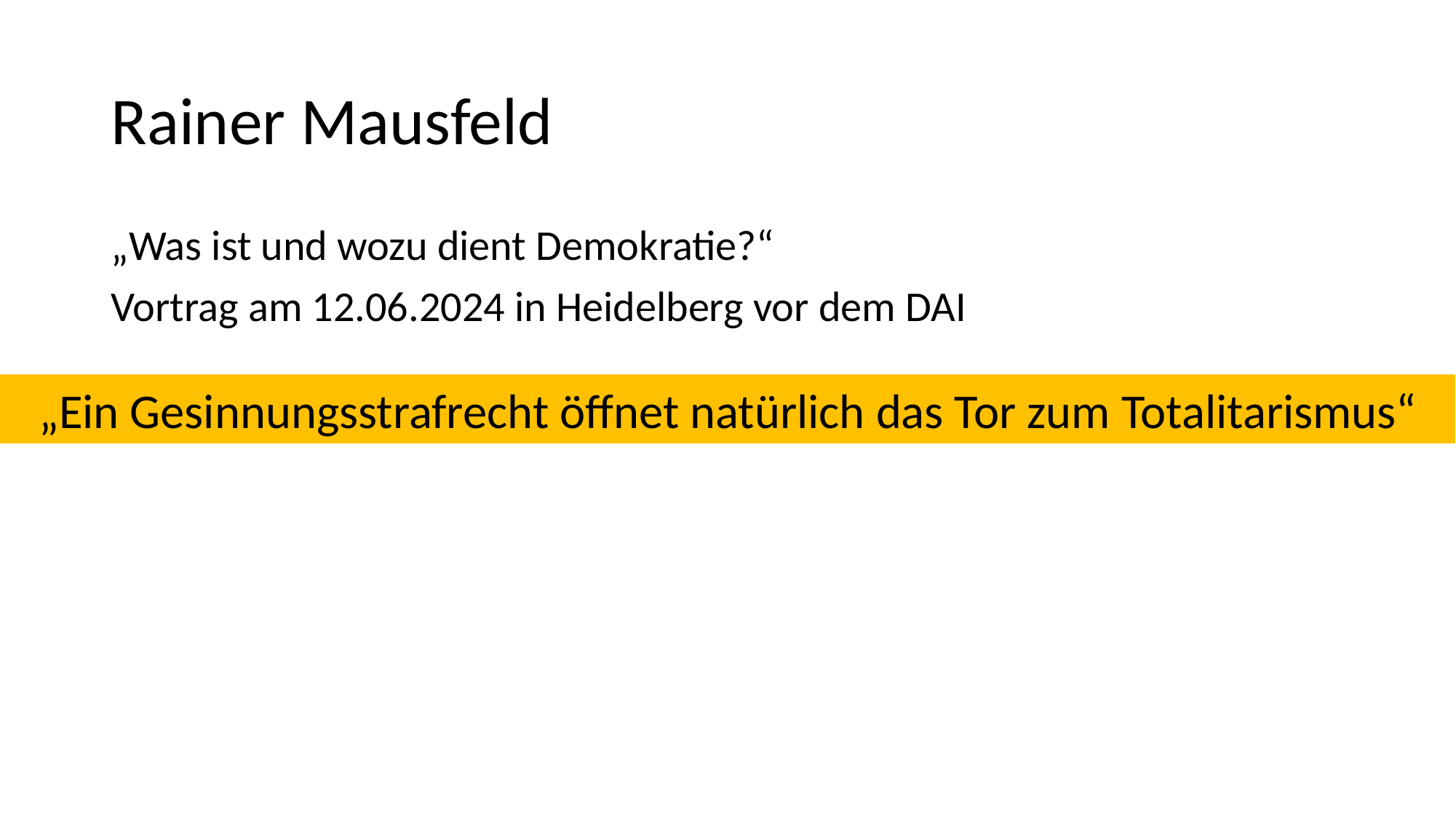

# Rainer Mausfeld
„Was ist und wozu dient Demokratie?“
Vortrag am 12.06.2024 in Heidelberg vor dem DAI
„Ein Gesinnungsstrafrecht öffnet natürlich das Tor zum Totalitarismus“